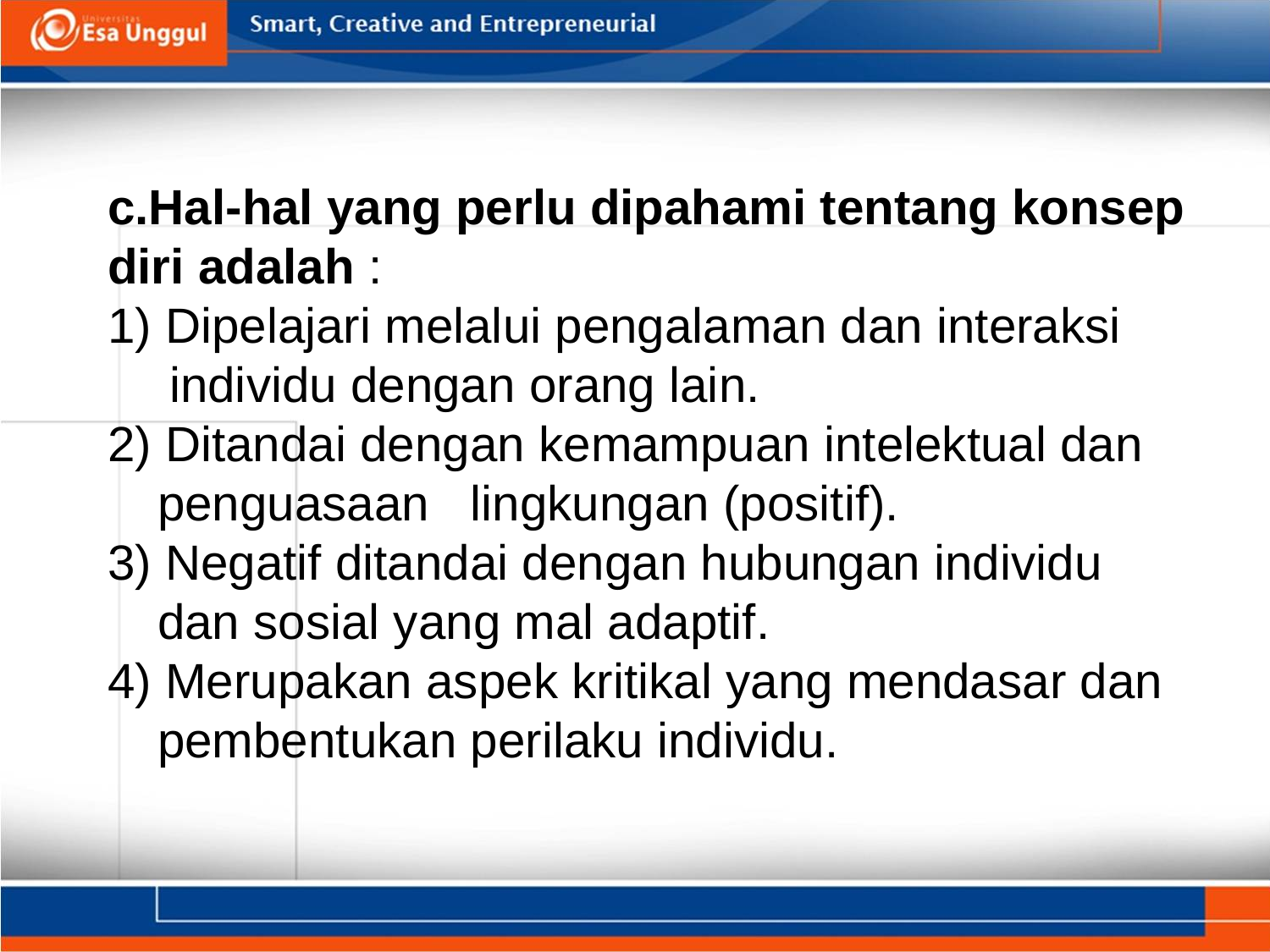

c.Hal-hal yang perlu dipahami tentang konsep diri adalah :
1) Dipelajari melalui pengalaman dan interaksi individu dengan orang lain.
2) Ditandai dengan kemampuan intelektual dan penguasaan   lingkungan (positif).
3) Negatif ditandai dengan hubungan individu dan sosial yang mal adaptif.
4) Merupakan aspek kritikal yang mendasar dan pembentukan perilaku individu.